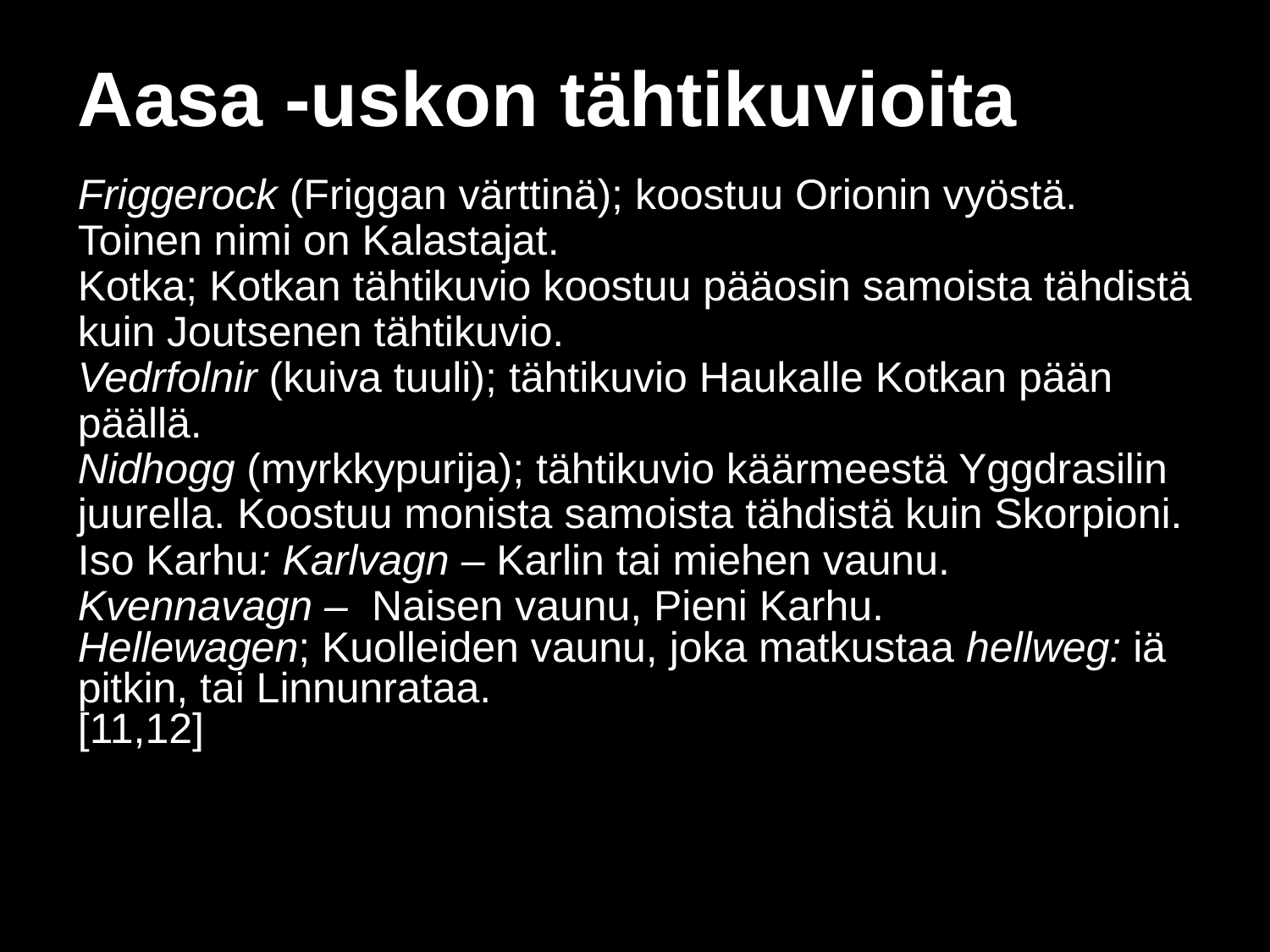

Aasa -uskon tähtikuvioita
Friggerock (Friggan värttinä); koostuu Orionin vyöstä. Toinen nimi on Kalastajat.
Kotka; Kotkan tähtikuvio koostuu pääosin samoista tähdistä kuin Joutsenen tähtikuvio.
Vedrfolnir (kuiva tuuli); tähtikuvio Haukalle Kotkan pään päällä.
Nidhogg (myrkkypurija); tähtikuvio käärmeestä Yggdrasilin juurella. Koostuu monista samoista tähdistä kuin Skorpioni.
Iso Karhu: Karlvagn – Karlin tai miehen vaunu.
Kvennavagn –  Naisen vaunu, Pieni Karhu.
Hellewagen; Kuolleiden vaunu, joka matkustaa hellweg: iä pitkin, tai Linnunrataa.
[11,12]